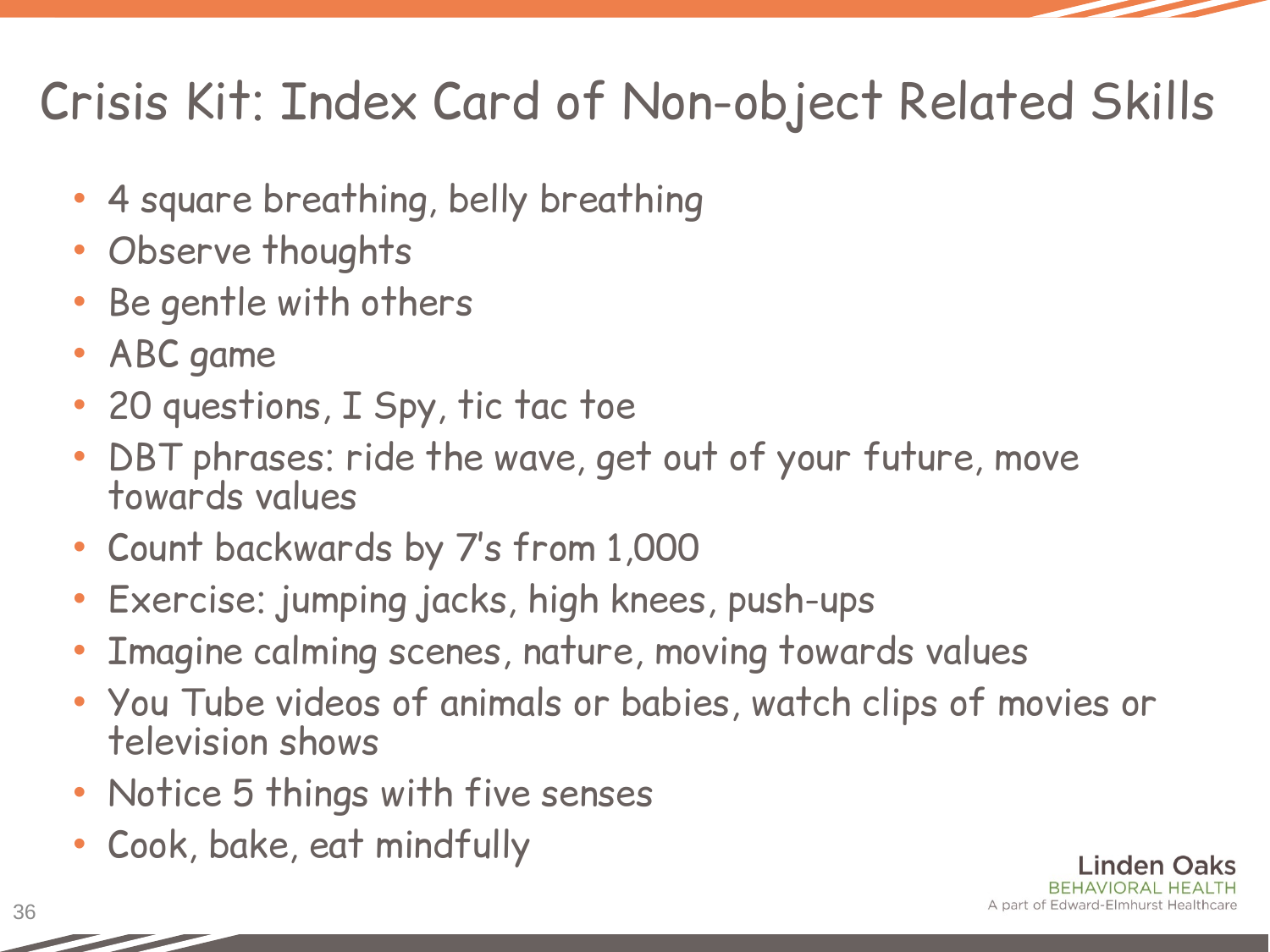

# Crisis Kit: Index Card of Non-object Related Skills
4 square breathing, belly breathing
Observe thoughts
Be gentle with others
ABC game
20 questions, I Spy, tic tac toe
DBT phrases: ride the wave, get out of your future, move towards values
Count backwards by 7’s from 1,000
Exercise: jumping jacks, high knees, push-ups
Imagine calming scenes, nature, moving towards values
You Tube videos of animals or babies, watch clips of movies or television shows
Notice 5 things with five senses
Cook, bake, eat mindfully

36